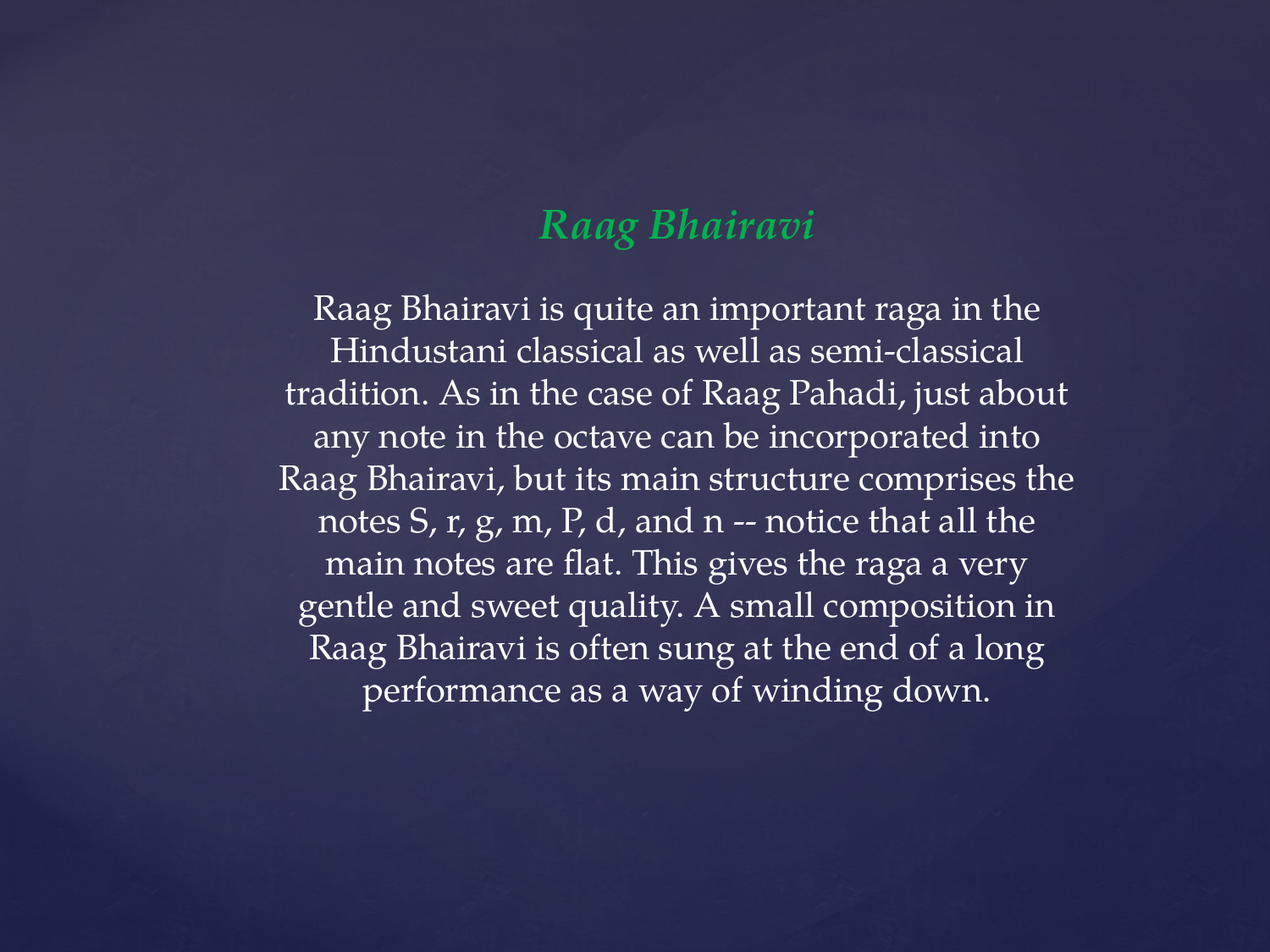

Raag Bhairavi
Raag Bhairavi is quite an important raga in the Hindustani classical as well as semi-classical tradition. As in the case of Raag Pahadi, just about any note in the octave can be incorporated into Raag Bhairavi, but its main structure comprises the notes S, r, g, m, P, d, and n -- notice that all the main notes are flat. This gives the raga a very gentle and sweet quality. A small composition in Raag Bhairavi is often sung at the end of a long performance as a way of winding down.